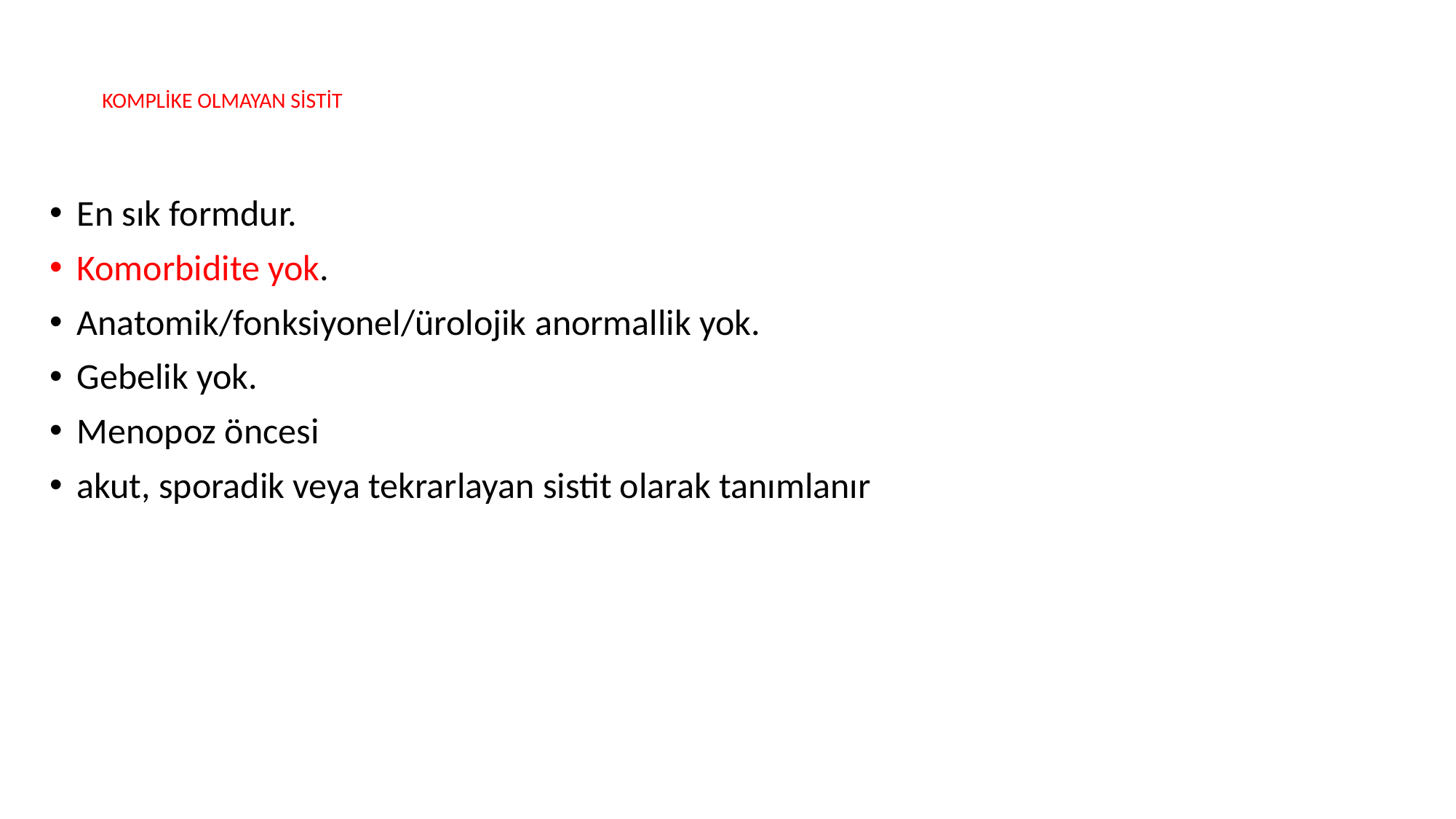

# KOMPLİKE OLMAYAN SİSTİT
En sık formdur.
Komorbidite yok.
Anatomik/fonksiyonel/ürolojik anormallik yok.
Gebelik yok.
Menopoz öncesi
akut, sporadik veya tekrarlayan sistit olarak tanımlanır